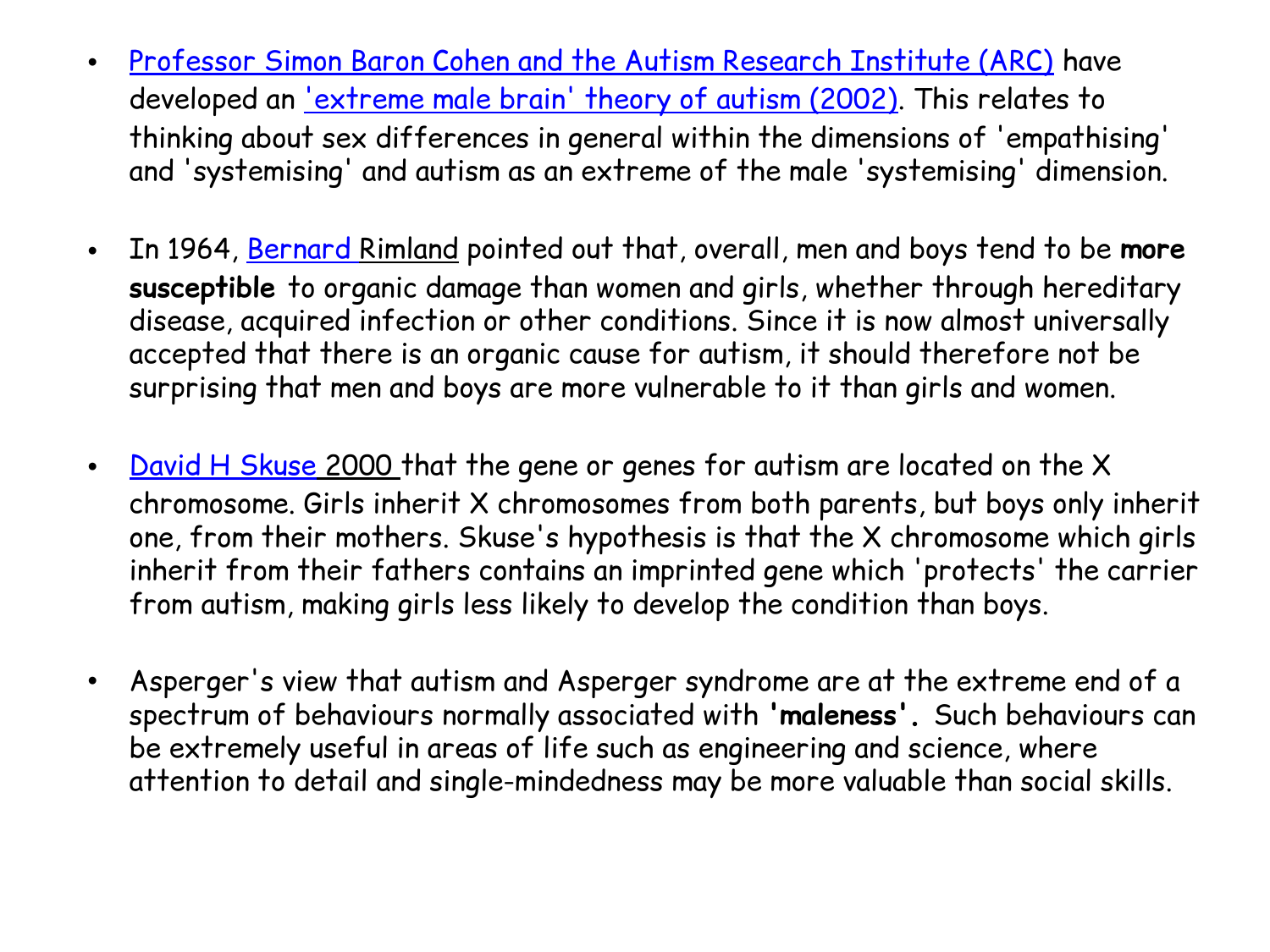

Professor Simon Baron Cohen and the Autism Research Institute (ARC) have developed an 'extreme male brain' theory of autism (2002). This relates to thinking about sex differences in general within the dimensions of 'empathising' and 'systemising' and autism as an extreme of the male 'systemising' dimension.

In 1964, Bernard Rimland pointed out that, overall, men and boys tend to be more susceptible to organic damage than women and girls, whether through hereditary disease, acquired infection or other conditions. Since it is now almost universally accepted that there is an organic cause for autism, it should therefore not be surprising that men and boys are more vulnerable to it than girls and women.

David H Skuse 2000 that the gene or genes for autism are located on the X chromosome. Girls inherit X chromosomes from both parents, but boys only inherit one, from their mothers. Skuse's hypothesis is that the X chromosome which girls inherit from their fathers contains an imprinted gene which 'protects' the carrier from autism, making girls less likely to develop the condition than boys.

Asperger's view that autism and Asperger syndrome are at the extreme end of a spectrum of behaviours normally associated with 'maleness'. Such behaviours can be extremely useful in areas of life such as engineering and science, where attention to detail and single-mindedness may be more valuable than social skills.